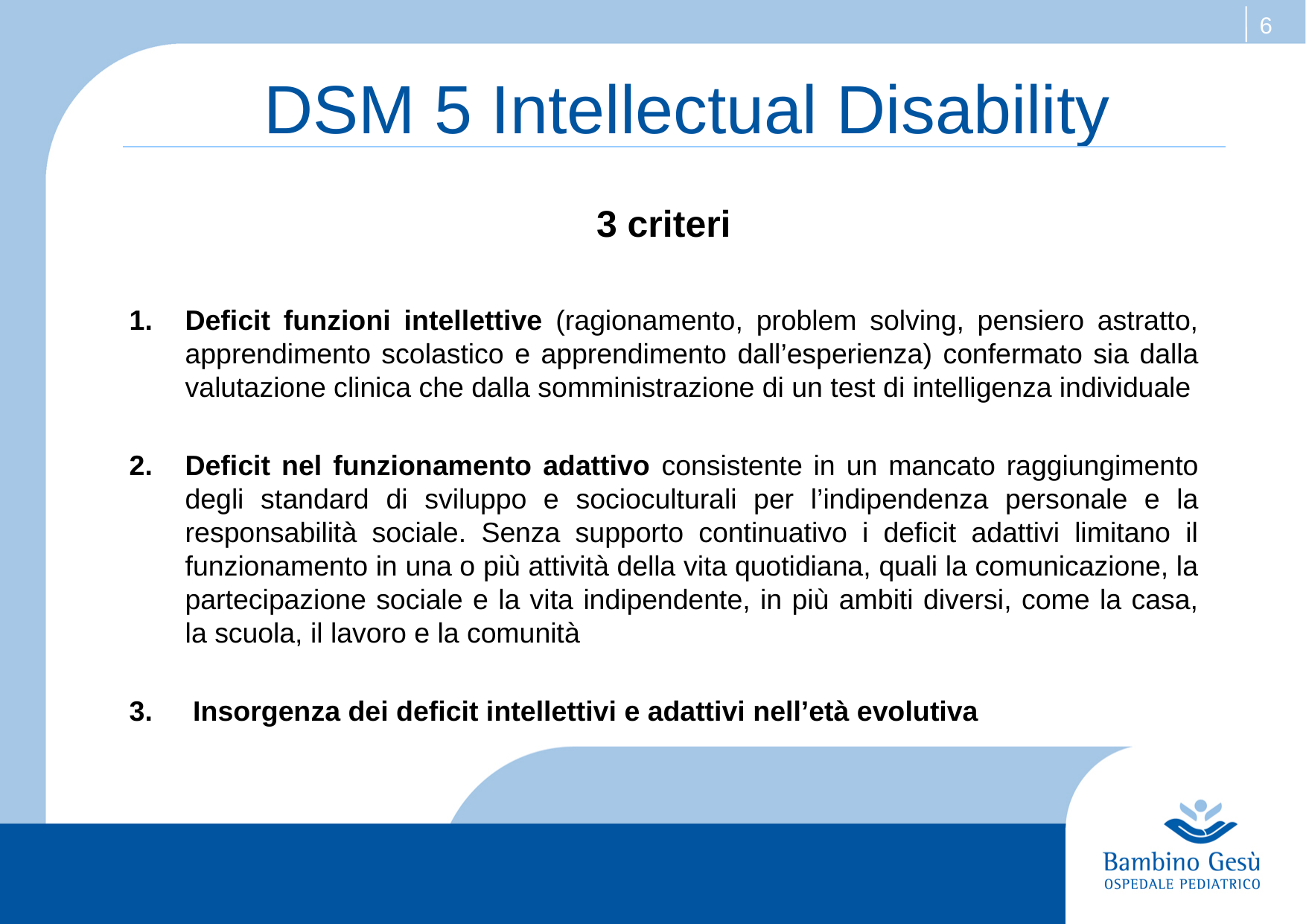

# DSM 5 Intellectual Disability
3 criteri

Deficit funzioni intellettive (ragionamento, problem solving, pensiero astratto, apprendimento scolastico e apprendimento dall’esperienza) confermato sia dalla valutazione clinica che dalla somministrazione di un test di intelligenza individuale

Deficit nel funzionamento adattivo consistente in un mancato raggiungimento degli standard di sviluppo e socioculturali per l’indipendenza personale e la responsabilità sociale. Senza supporto continuativo i deficit adattivi limitano il funzionamento in una o più attività della vita quotidiana, quali la comunicazione, la partecipazione sociale e la vita indipendente, in più ambiti diversi, come la casa, la scuola, il lavoro e la comunità

 Insorgenza dei deficit intellettivi e adattivi nell’età evolutiva